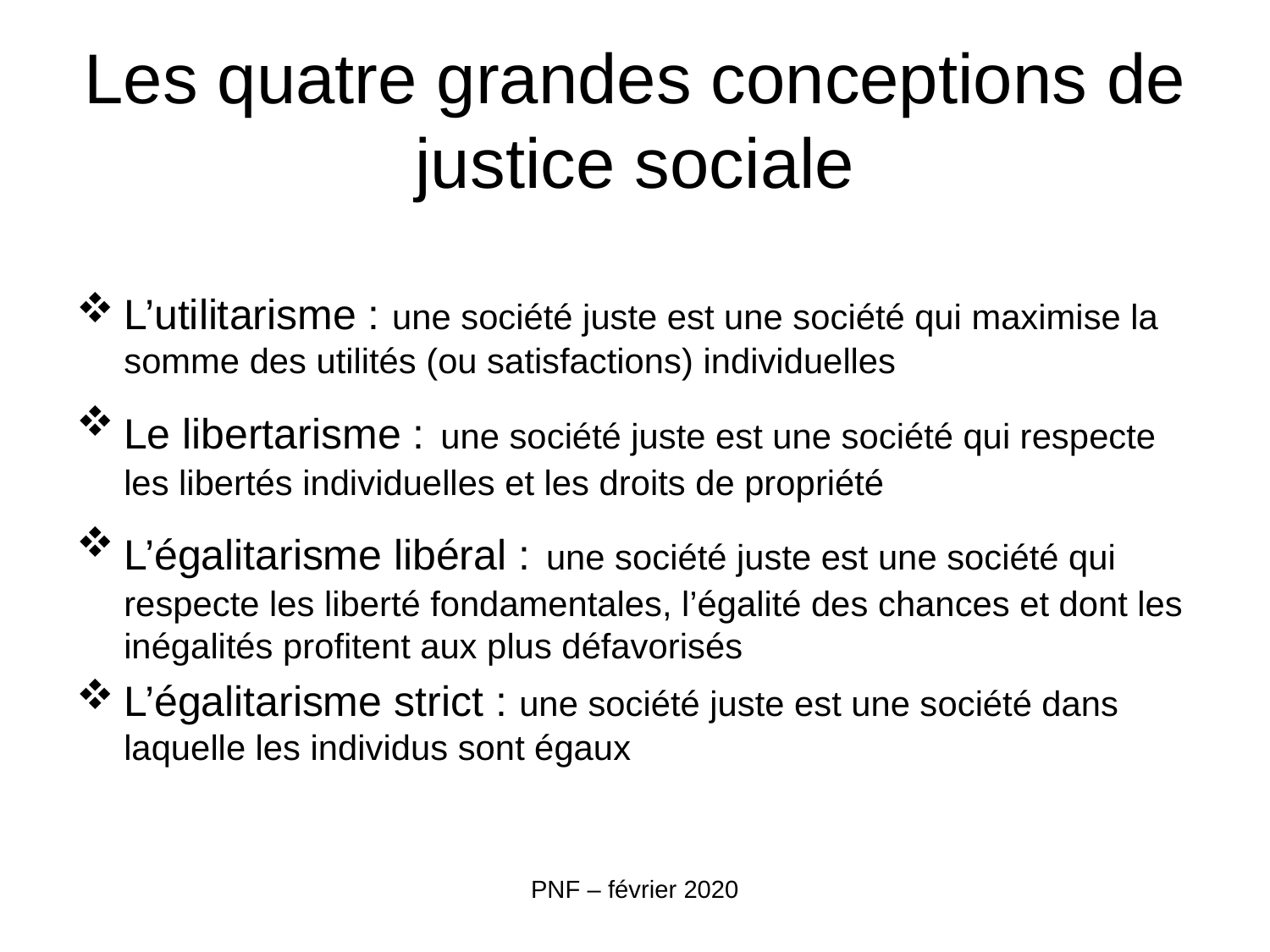

# Les quatre grandes conceptions de justice sociale

L’utilitarisme : une société juste est une société qui maximise la somme des utilités (ou satisfactions) individuelles
Le libertarisme : une société juste est une société qui respecte les libertés individuelles et les droits de propriété
L’égalitarisme libéral : une société juste est une société qui respecte les liberté fondamentales, l’égalité des chances et dont les inégalités profitent aux plus défavorisés
L’égalitarisme strict : une société juste est une société dans laquelle les individus sont égaux
PNF – février 2020